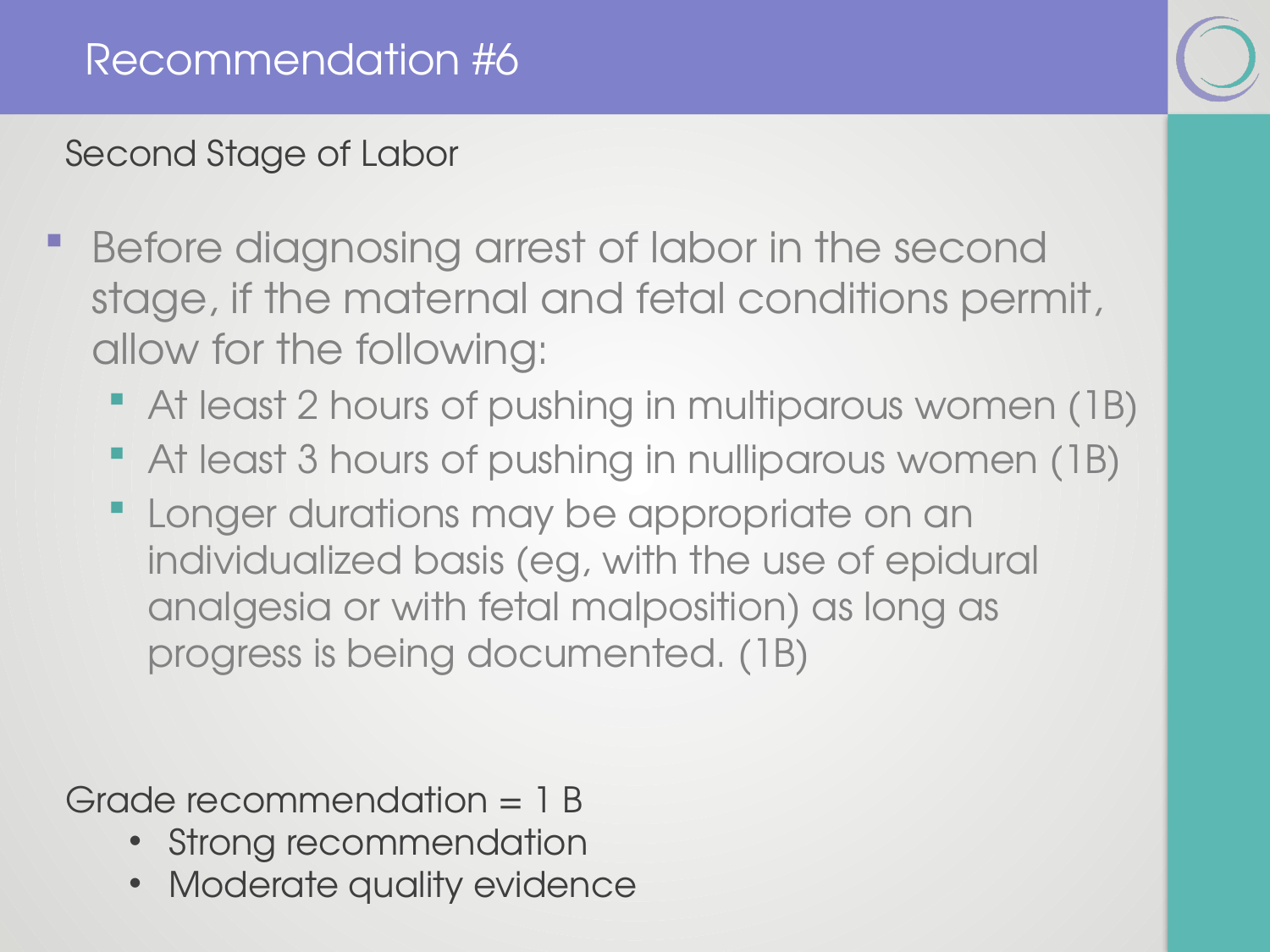

# Recommendation #6
Second Stage of Labor
Before diagnosing arrest of labor in the second stage, if the maternal and fetal conditions permit, allow for the following:
At least 2 hours of pushing in multiparous women (1B)
At least 3 hours of pushing in nulliparous women (1B)
Longer durations may be appropriate on an individualized basis (eg, with the use of epidural analgesia or with fetal malposition) as long as progress is being documented. (1B)
Grade recommendation = 1 B
Strong recommendation
Moderate quality evidence